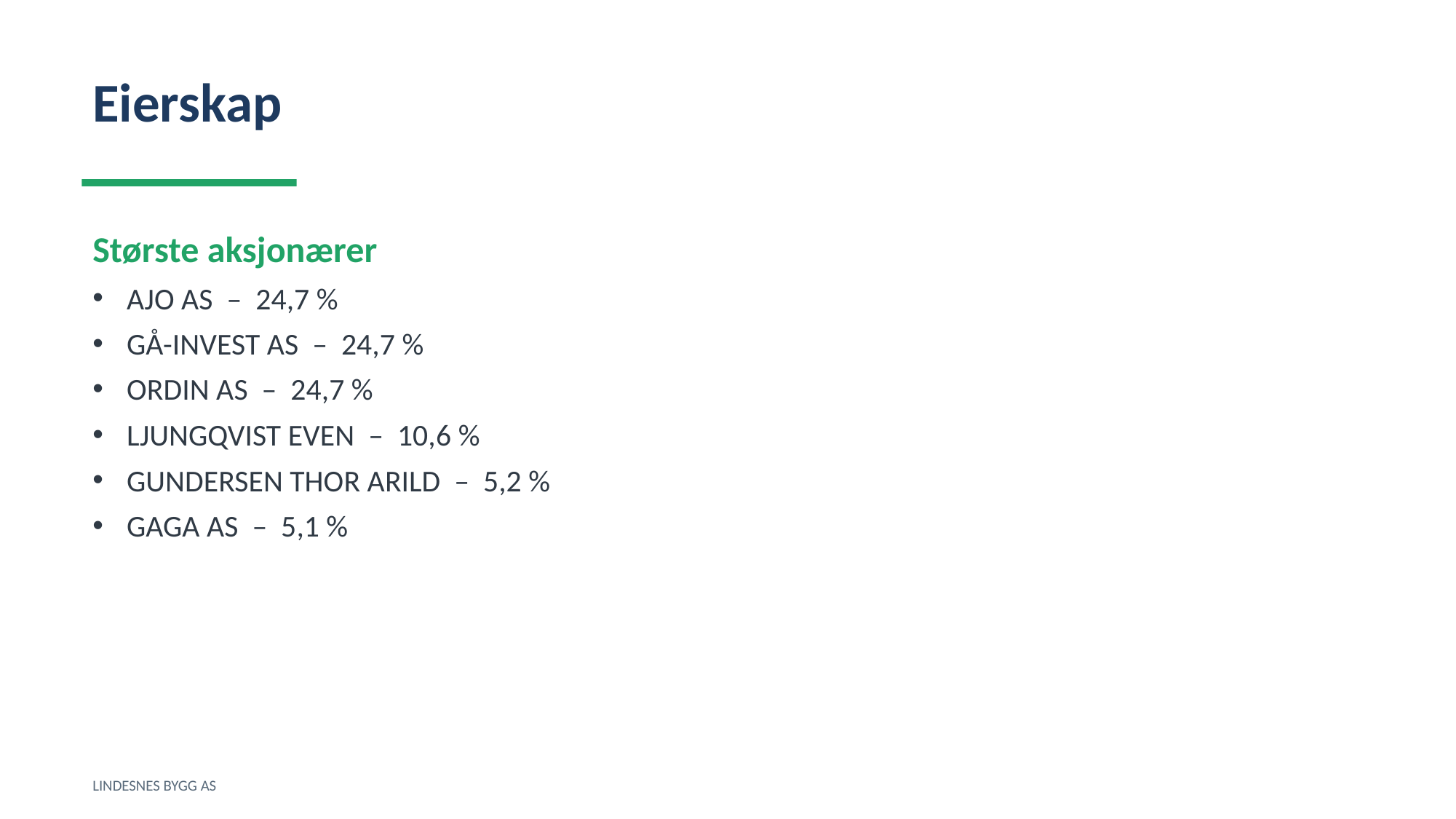

Eierskap

Største aksjonærer
AJO AS  –  24,7 %
GÅ-INVEST AS  –  24,7 %
ORDIN AS  –  24,7 %
LJUNGQVIST EVEN  –  10,6 %
GUNDERSEN THOR ARILD  –  5,2 %
GAGA AS  –  5,1 %
LINDESNES BYGG AS